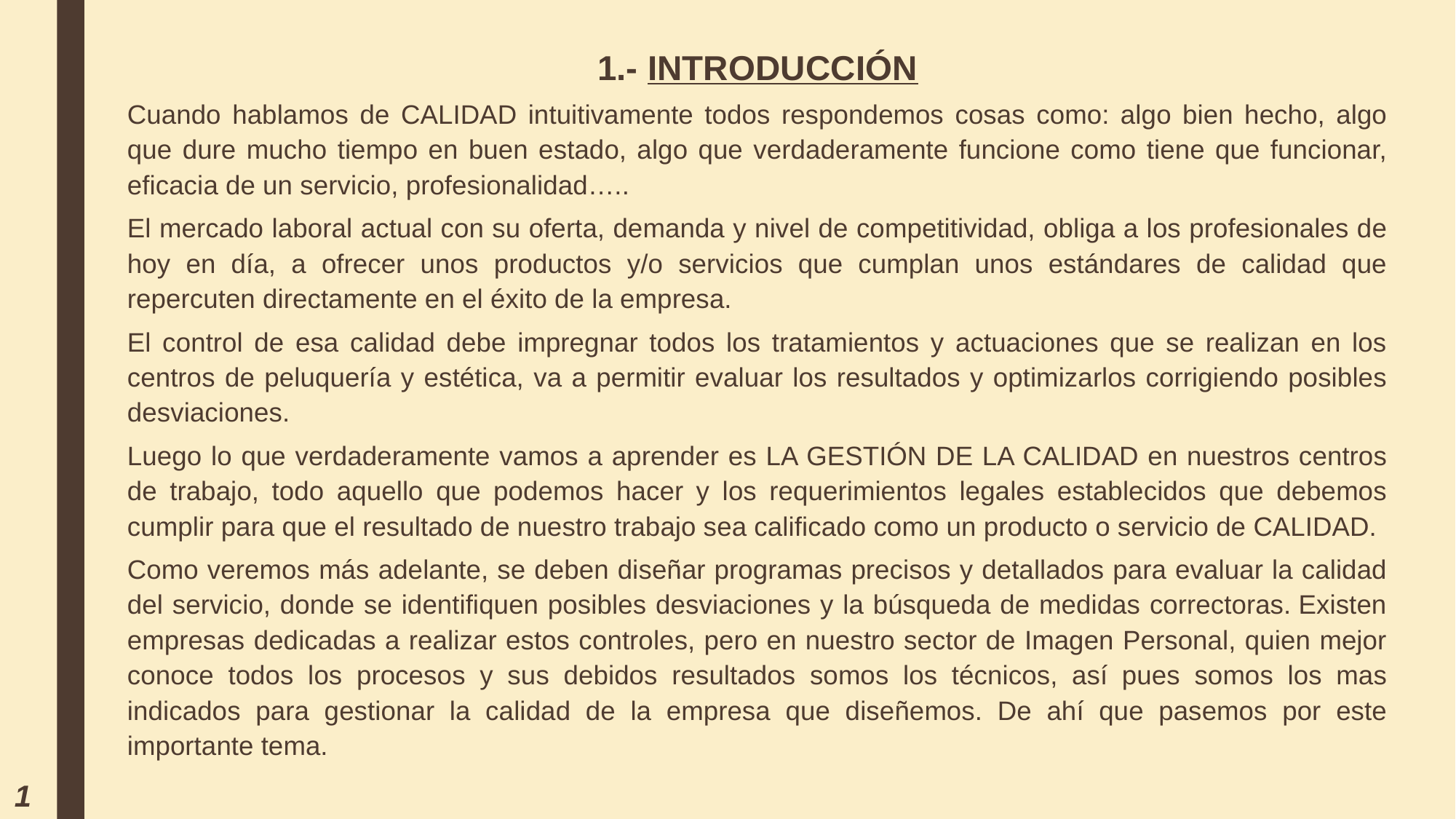

1.- INTRODUCCIÓN
Cuando hablamos de CALIDAD intuitivamente todos respondemos cosas como: algo bien hecho, algo que dure mucho tiempo en buen estado, algo que verdaderamente funcione como tiene que funcionar, eficacia de un servicio, profesionalidad…..
El mercado laboral actual con su oferta, demanda y nivel de competitividad, obliga a los profesionales de hoy en día, a ofrecer unos productos y/o servicios que cumplan unos estándares de calidad que repercuten directamente en el éxito de la empresa.
El control de esa calidad debe impregnar todos los tratamientos y actuaciones que se realizan en los centros de peluquería y estética, va a permitir evaluar los resultados y optimizarlos corrigiendo posibles desviaciones.
Luego lo que verdaderamente vamos a aprender es LA GESTIÓN DE LA CALIDAD en nuestros centros de trabajo, todo aquello que podemos hacer y los requerimientos legales establecidos que debemos cumplir para que el resultado de nuestro trabajo sea calificado como un producto o servicio de CALIDAD.
Como veremos más adelante, se deben diseñar programas precisos y detallados para evaluar la calidad del servicio, donde se identifiquen posibles desviaciones y la búsqueda de medidas correctoras. Existen empresas dedicadas a realizar estos controles, pero en nuestro sector de Imagen Personal, quien mejor conoce todos los procesos y sus debidos resultados somos los técnicos, así pues somos los mas indicados para gestionar la calidad de la empresa que diseñemos. De ahí que pasemos por este importante tema.

1